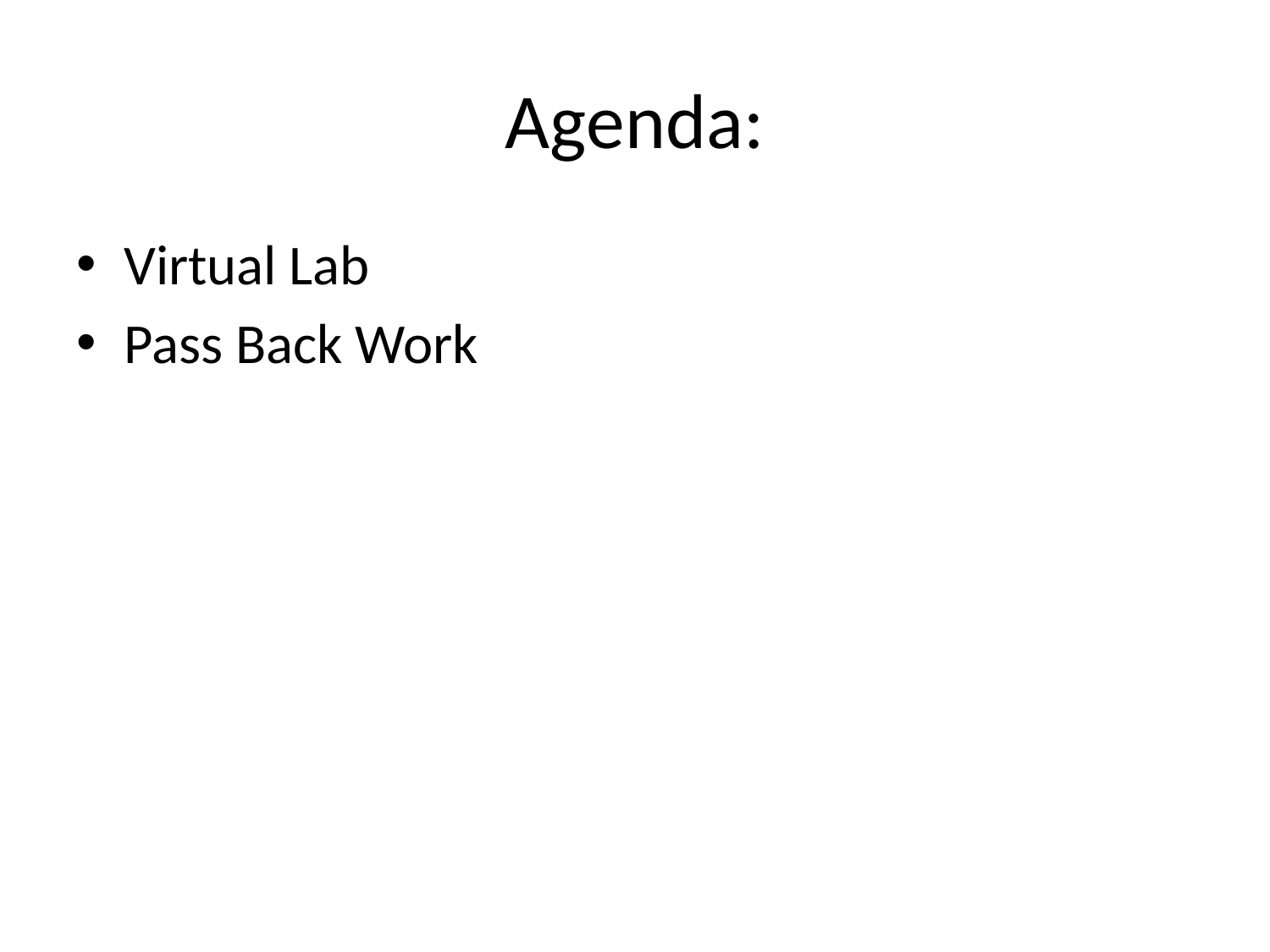

# Agenda:
Virtual Lab
Pass Back Work